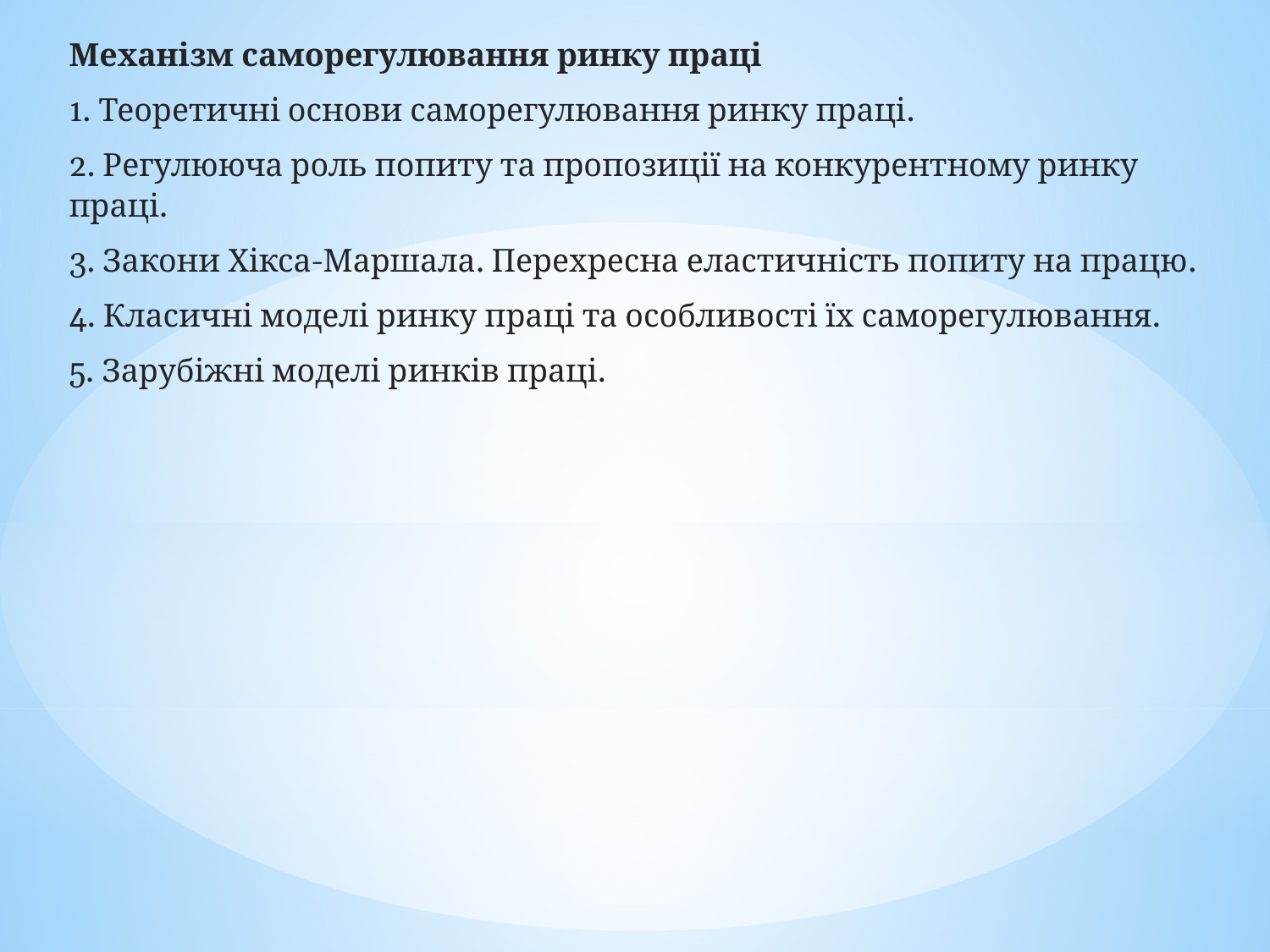

Механізм саморегулювання ринку праці
1. Теоретичні основи саморегулювання ринку праці.
2. Регулююча роль попиту та пропозиції на конкурентному ринку праці.
3. Закони Хікса-Маршала. Перехресна еластичність попиту на працю.
4. Класичні моделі ринку праці та особливості їх саморегулювання.
5. Зарубіжні моделі ринків праці.